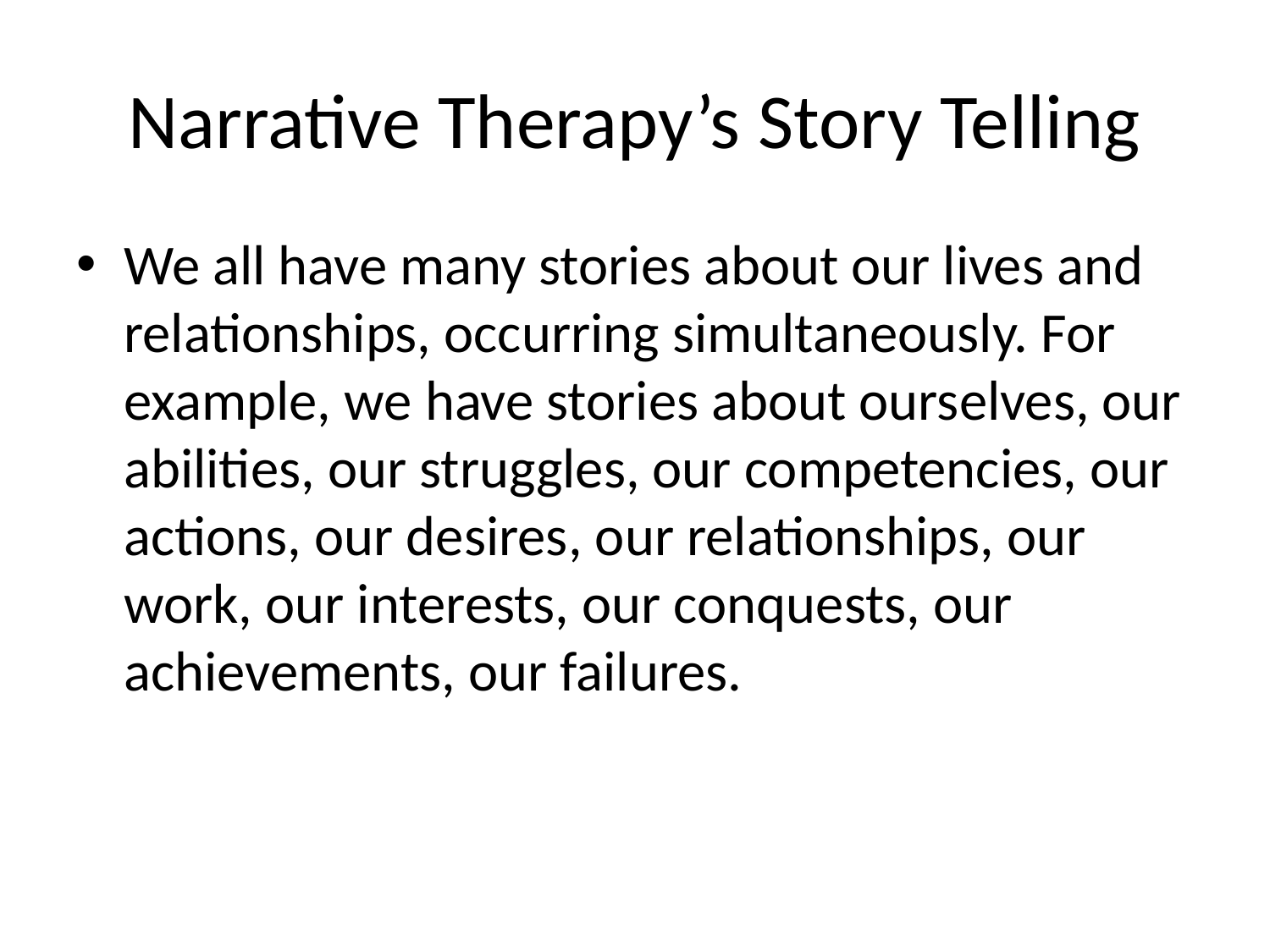

# Narrative Therapy’s Story Telling
We all have many stories about our lives and relationships, occurring simultaneously. For example, we have stories about ourselves, our abilities, our struggles, our competencies, our actions, our desires, our relationships, our work, our interests, our conquests, our achievements, our failures.